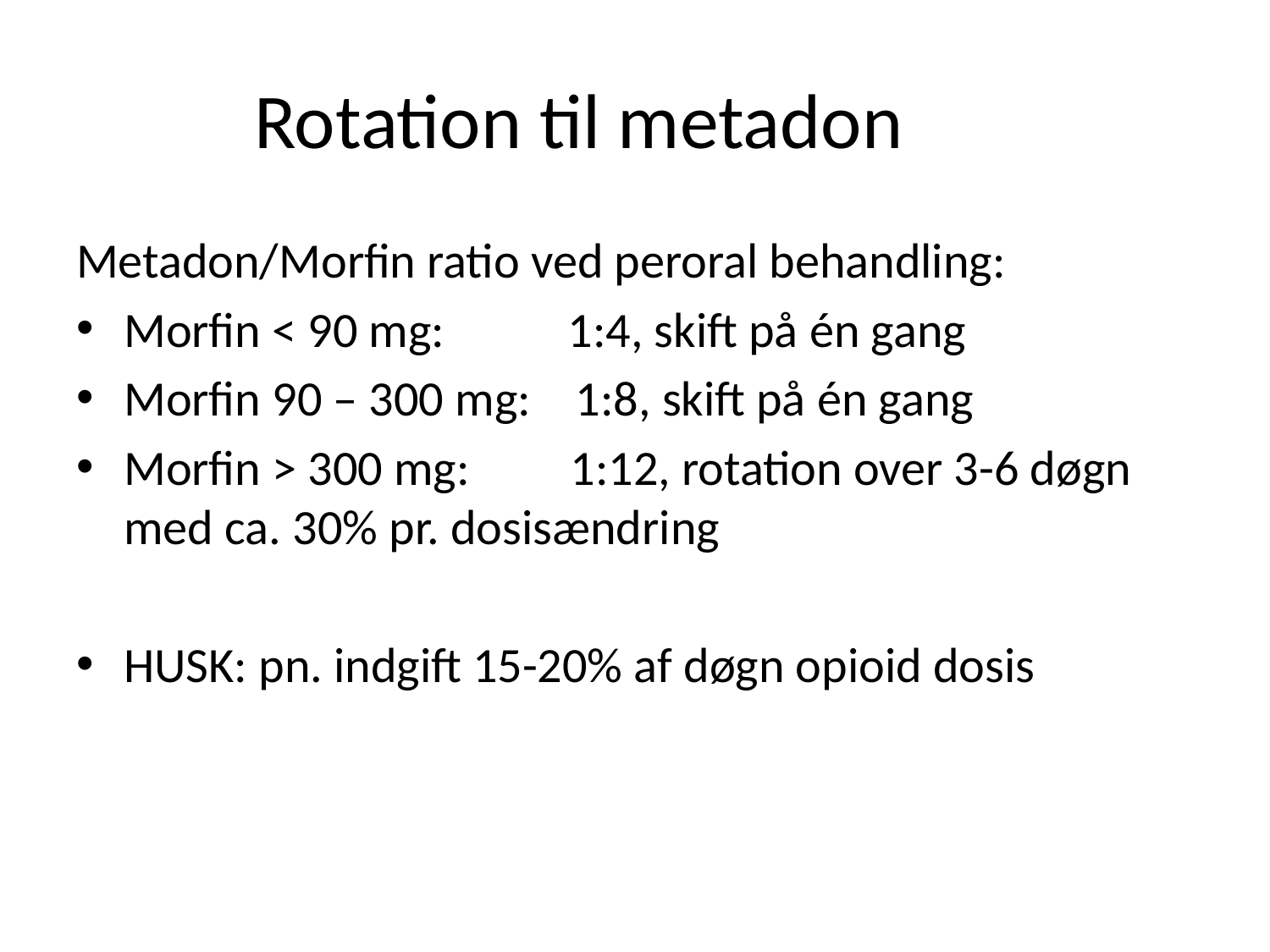

# Rotation til metadon
Metadon/Morfin ratio ved peroral behandling:
Morfin < 90 mg:           1:4, skift på én gang
Morfin 90 – 300 mg:    1:8, skift på én gang
Morfin > 300 mg:         1:12, rotation over 3-6 døgn med ca. 30% pr. dosisændring

HUSK: pn. indgift 15-20% af døgn opioid dosis